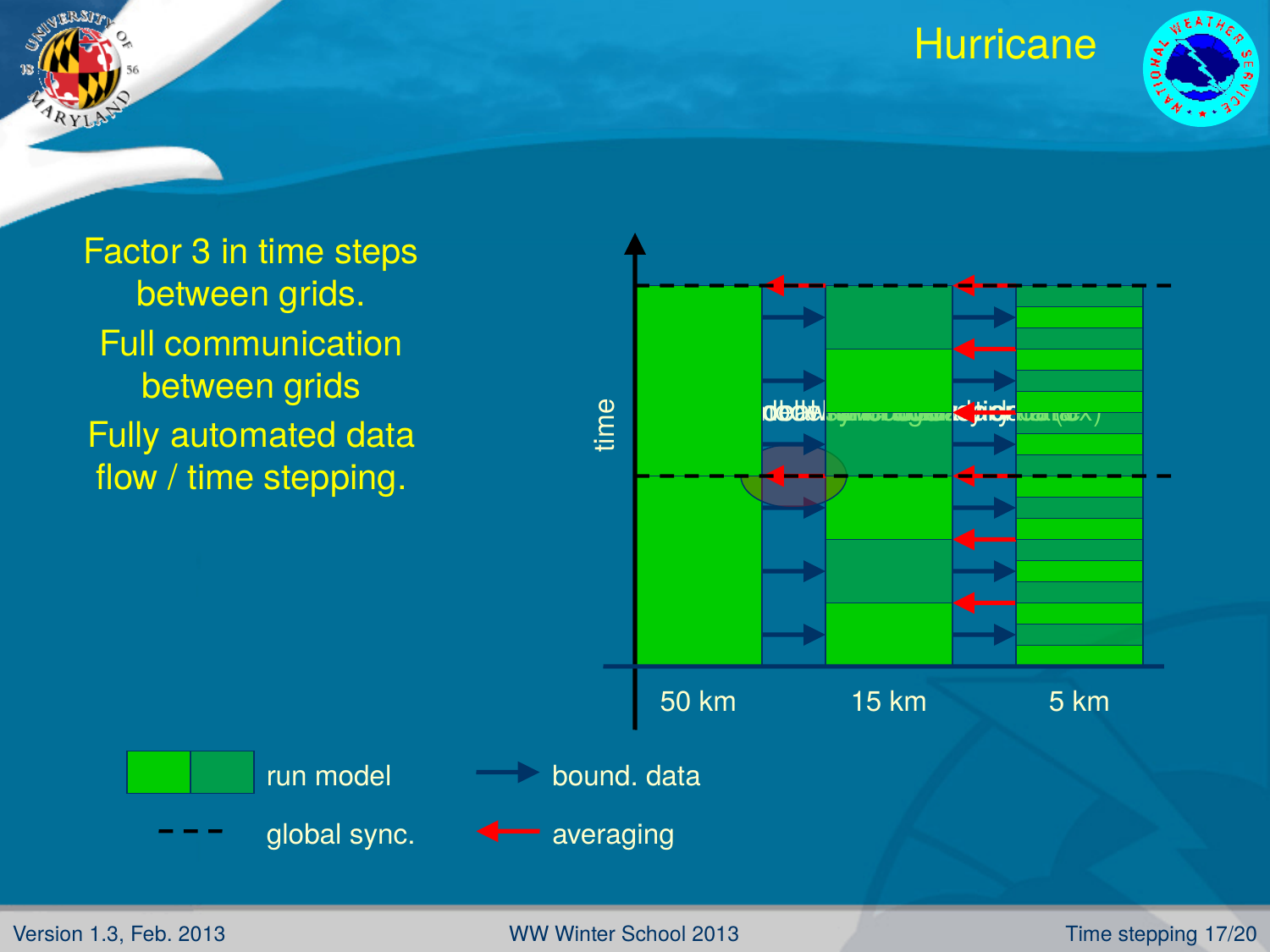

# Hurricane
Factor 3 in time steps between grids.
Full communication between grids
Fully automated data flow / time stepping.

time

50 km
15 km
5 km

set global synchronization time
run model
run model with boundary data
average
run model with boundary data (3x)

run model
bound. data

global sync.
averaging